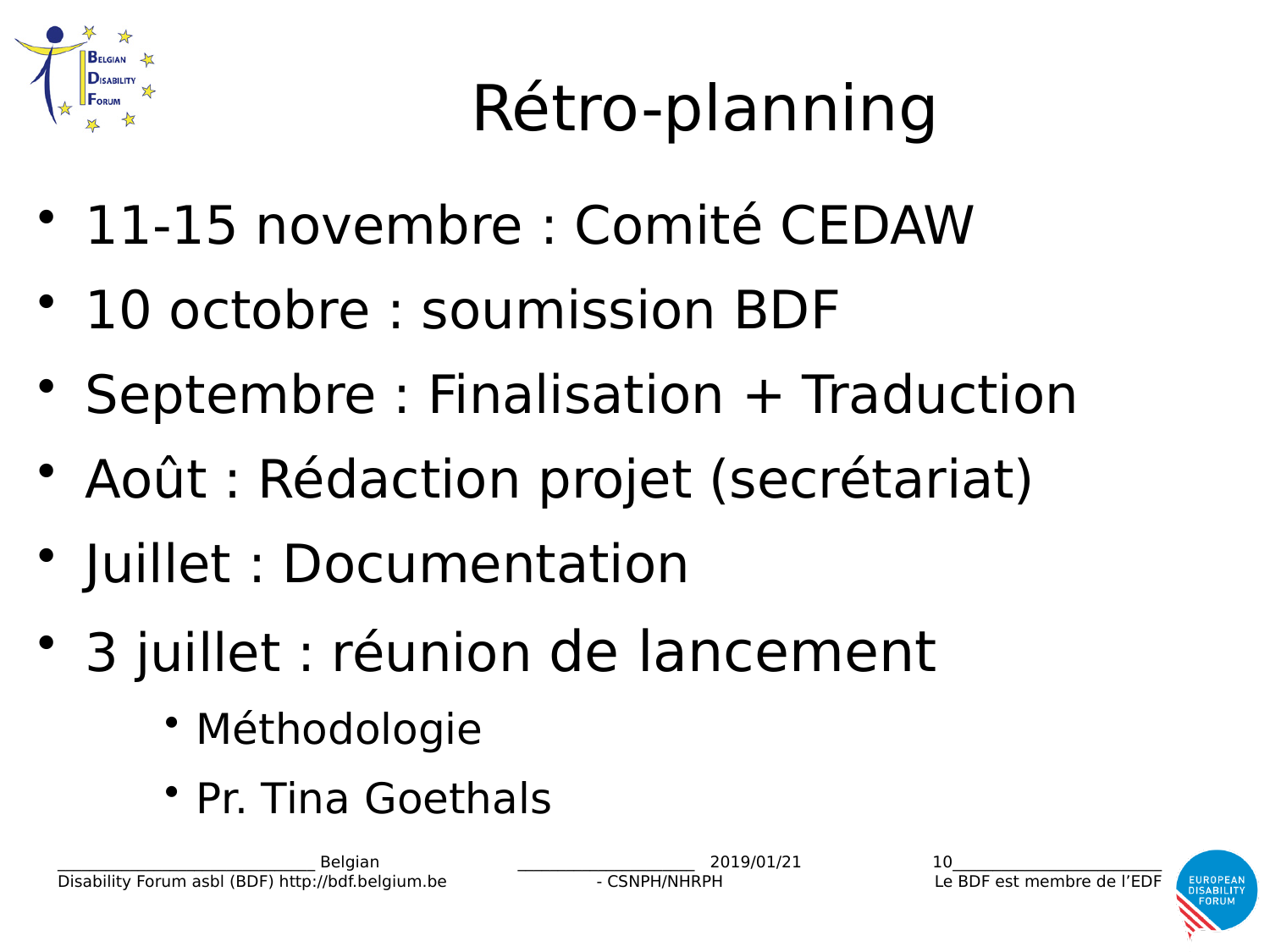

# Rétro-planning
11-15 novembre : Comité CEDAW
10 octobre : soumission BDF
Septembre : Finalisation + Traduction
Août : Rédaction projet (secrétariat)
Juillet : Documentation
3 juillet : réunion de lancement
Méthodologie
Pr. Tina Goethals

________________________________ Belgian Disability Forum asbl (BDF) http://bdf.belgium.be
______________________   2019/01/21 - CSNPH/NHRPH
10__________________________
Le BDF est membre de l’EDF